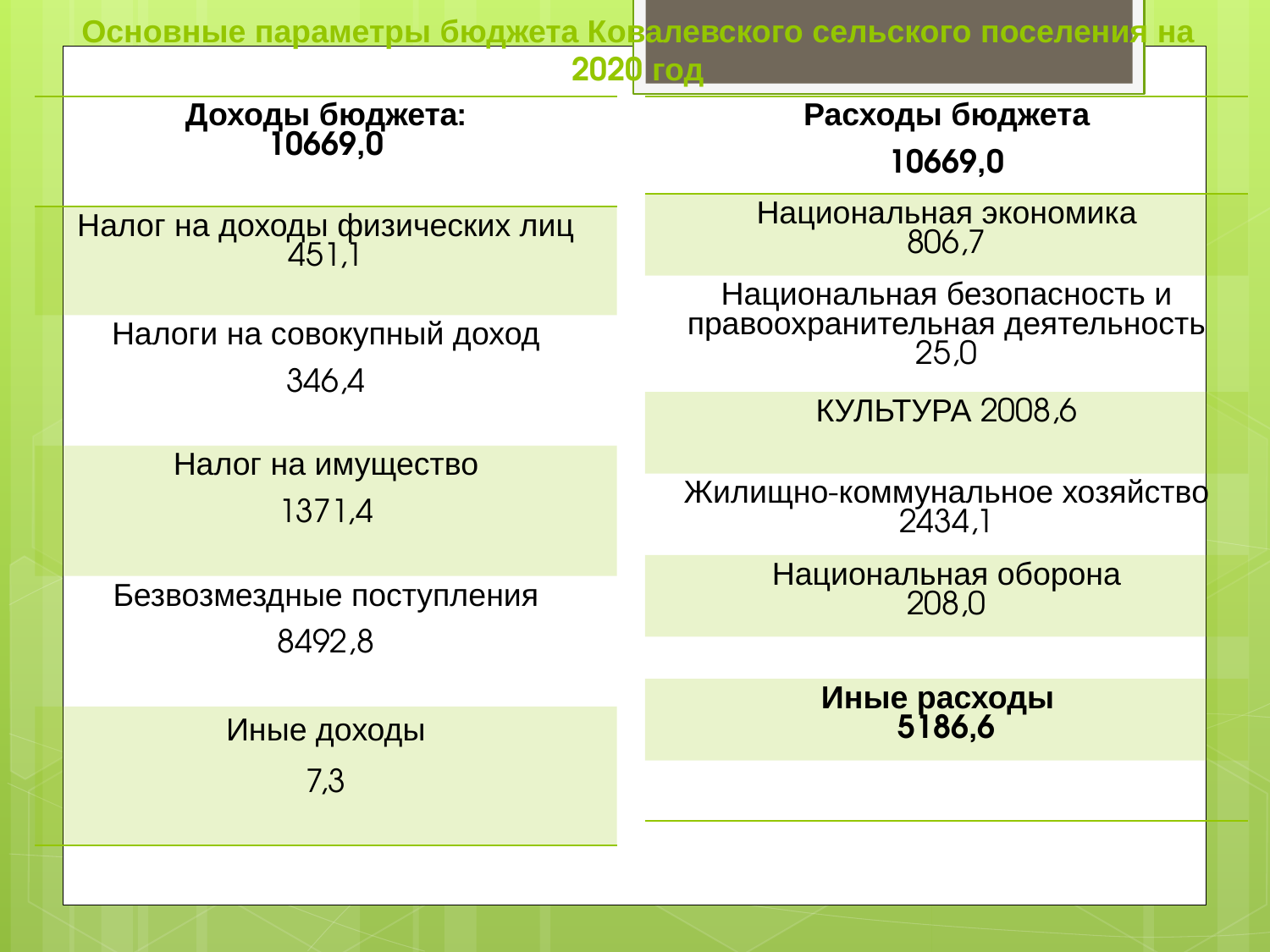

# Основные параметры бюджета Ковалевского сельского поселения на 2020 год
| Доходы бюджета: 10669,0 |
| --- |
| Налог на доходы физических лиц 451,1 |
| Налоги на совокупный доход 346,4 |
| Налог на имущество 1371,4 |
| Безвозмездные поступления 8492,8 |
| Иные доходы 7,3 |
| Расходы бюджета 10669,0 |
| --- |
| Национальная экономика 806,7 |
| Национальная безопасность и правоохранительная деятельность 25,0 |
| КУЛЬТУРА 2008,6 |
| Жилищно-коммунальное хозяйство 2434,1 |
| Национальная оборона 208,0 |
|  |
| Иные расходы 5186,6 |
|  |